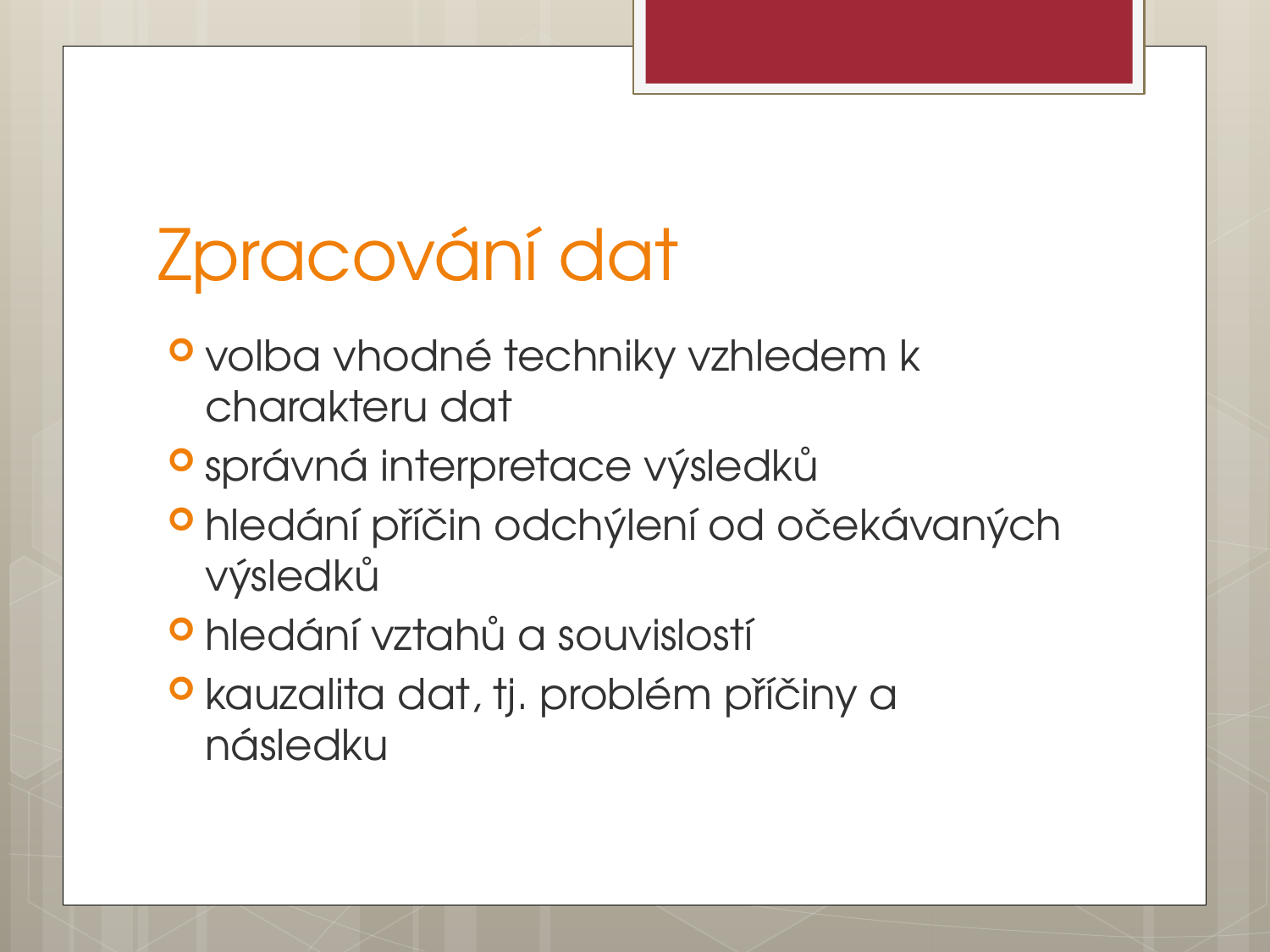

# Zpracování dat
volba vhodné techniky vzhledem k charakteru dat
správná interpretace výsledků
hledání příčin odchýlení od očekávaných výsledků
hledání vztahů a souvislostí
kauzalita dat, tj. problém příčiny a následku